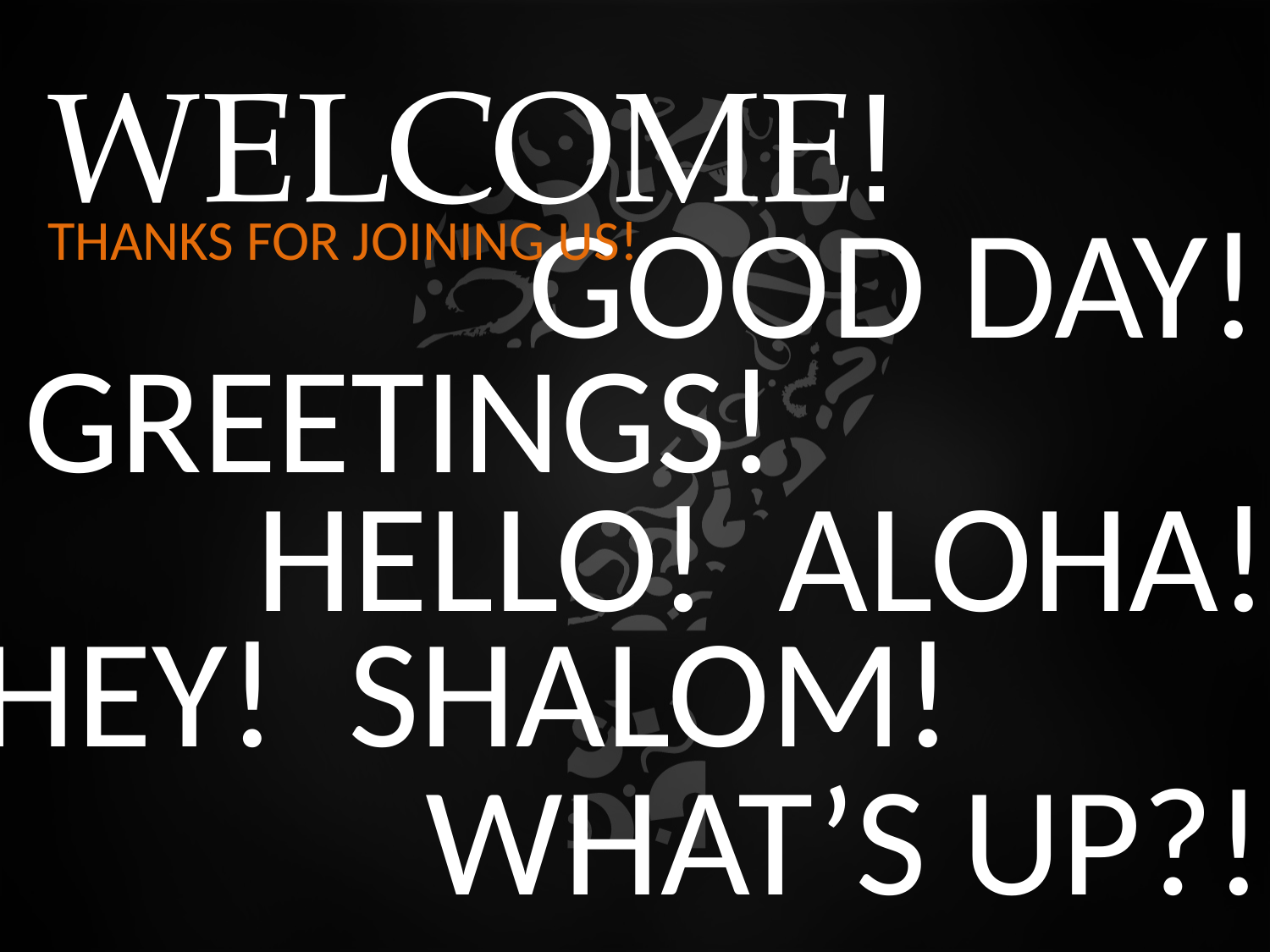

WELCOME!
GOOD DAY!  UHALI GANDI! WELCOME!
THANKS FOR JOINING US!
WELCOME! HI! GREETINGS!
HELLO!  ALOHA!  WELCOME!
WELCOME!  HEY!  SHALOM!
WHAT’S UP?!  HOWDY!  WELCOME!